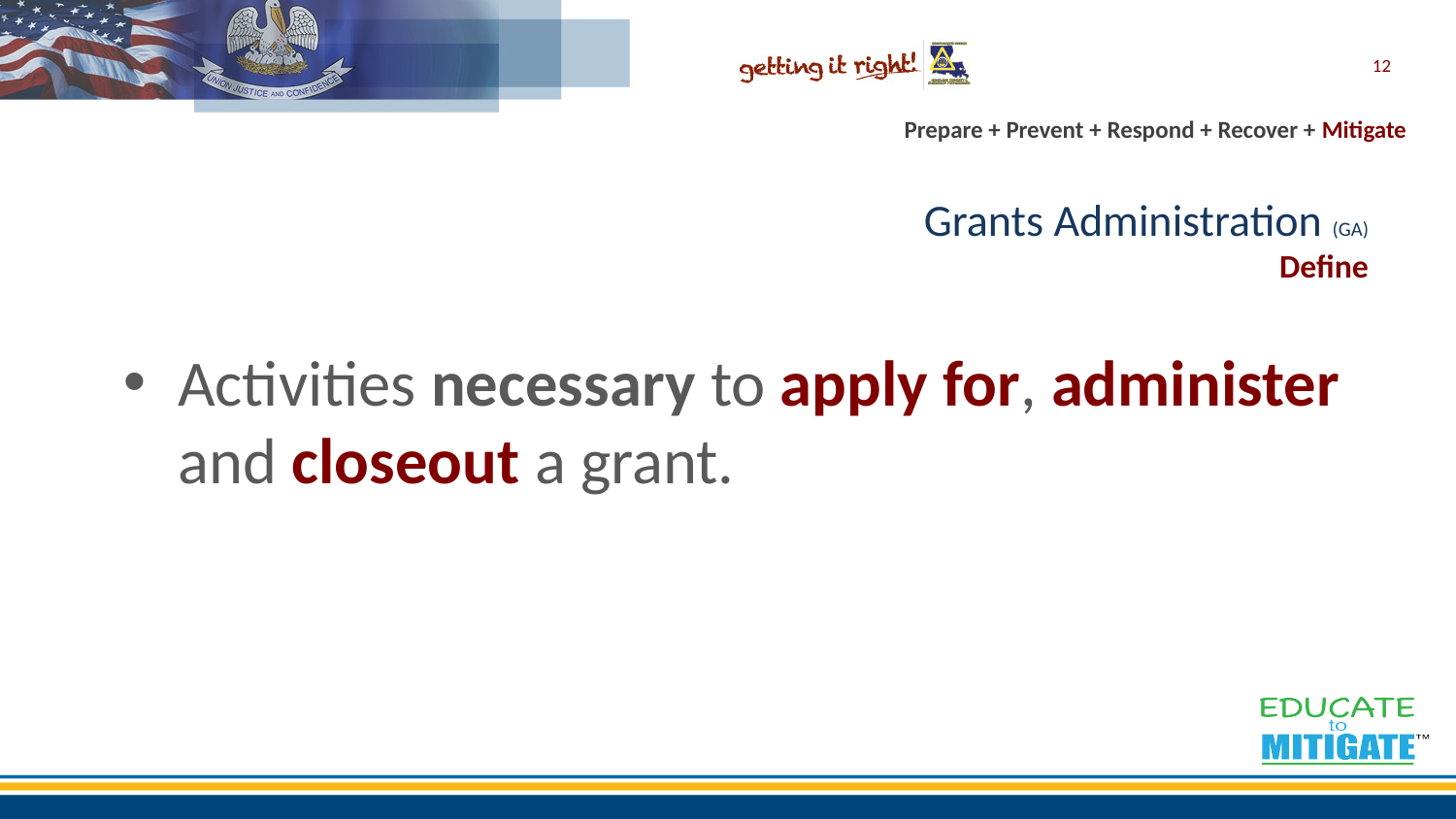

12
# Grants Administration (GA) Define
Activities necessary to apply for, administer and closeout a grant.